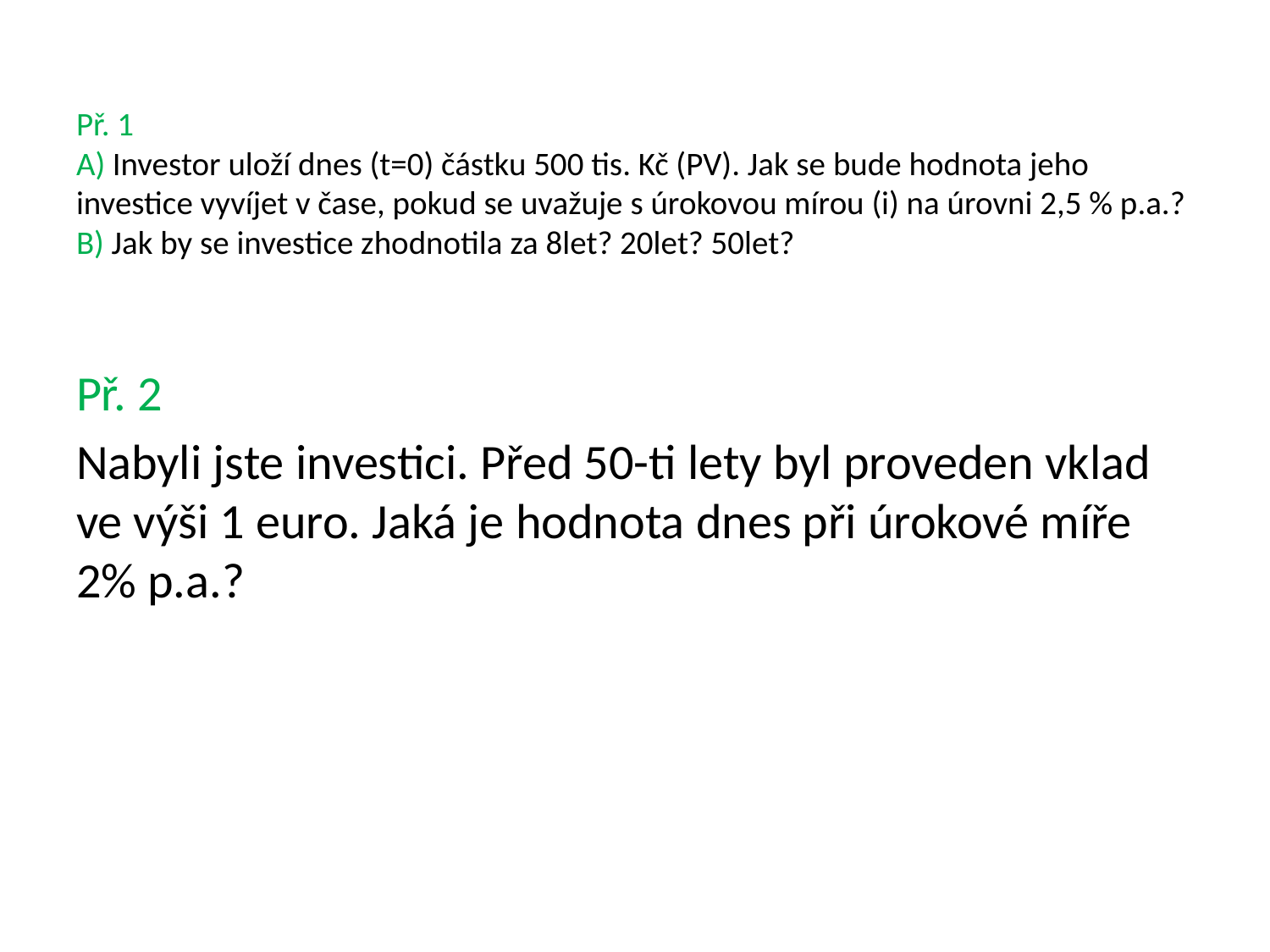

# Př. 1 A) Investor uloží dnes (t=0) částku 500 tis. Kč (PV). Jak se bude hodnota jeho investice vyvíjet v čase, pokud se uvažuje s úrokovou mírou (i) na úrovni 2,5 % p.a.? B) Jak by se investice zhodnotila za 8let? 20let? 50let?

Př. 2
Nabyli jste investici. Před 50-ti lety byl proveden vklad ve výši 1 euro. Jaká je hodnota dnes při úrokové míře 2% p.a.?